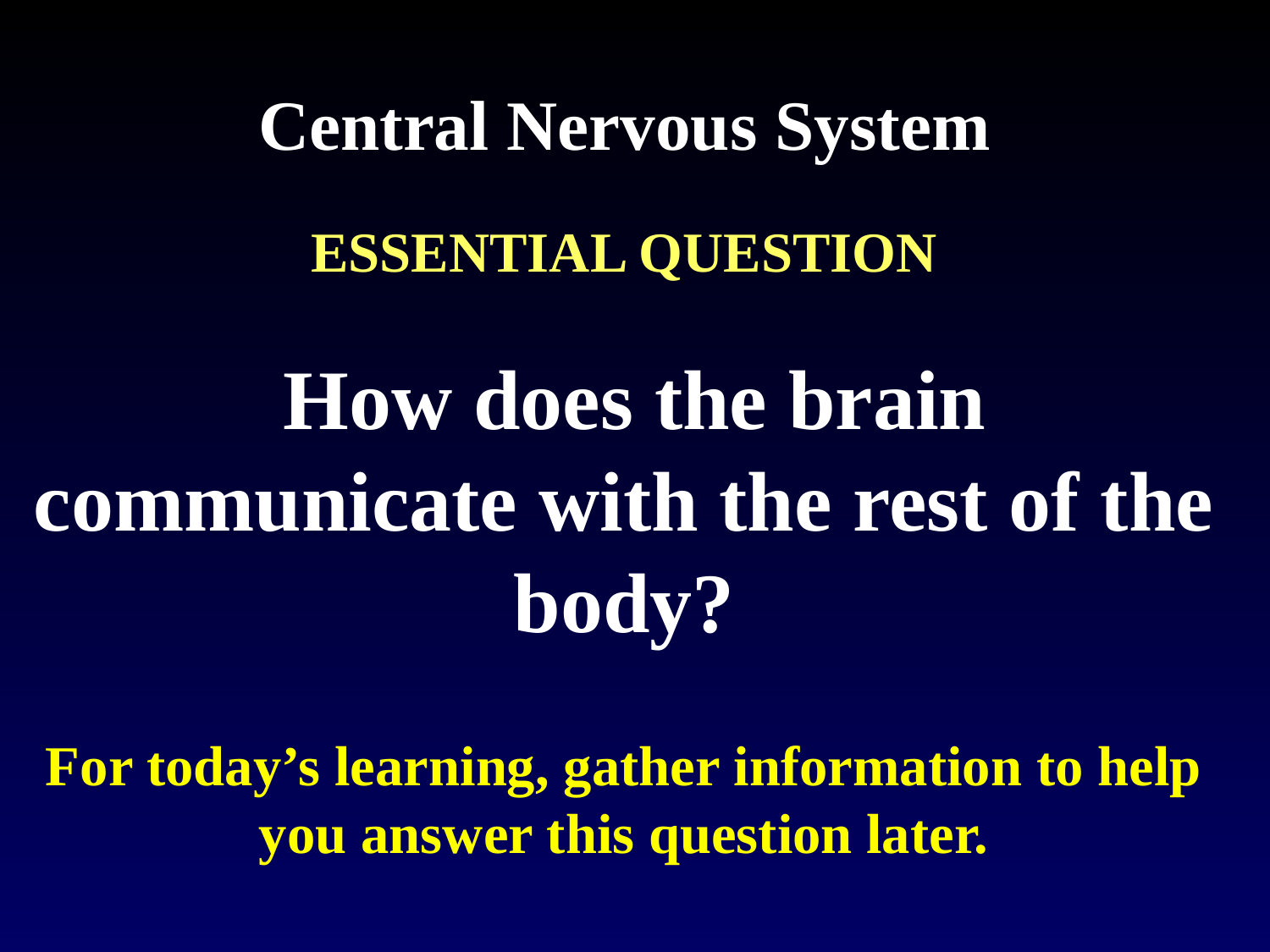

# Central Nervous System
ESSENTIAL QUESTION
 How does the brain communicate with the rest of the body?

For today’s learning, gather information to help you answer this question later.